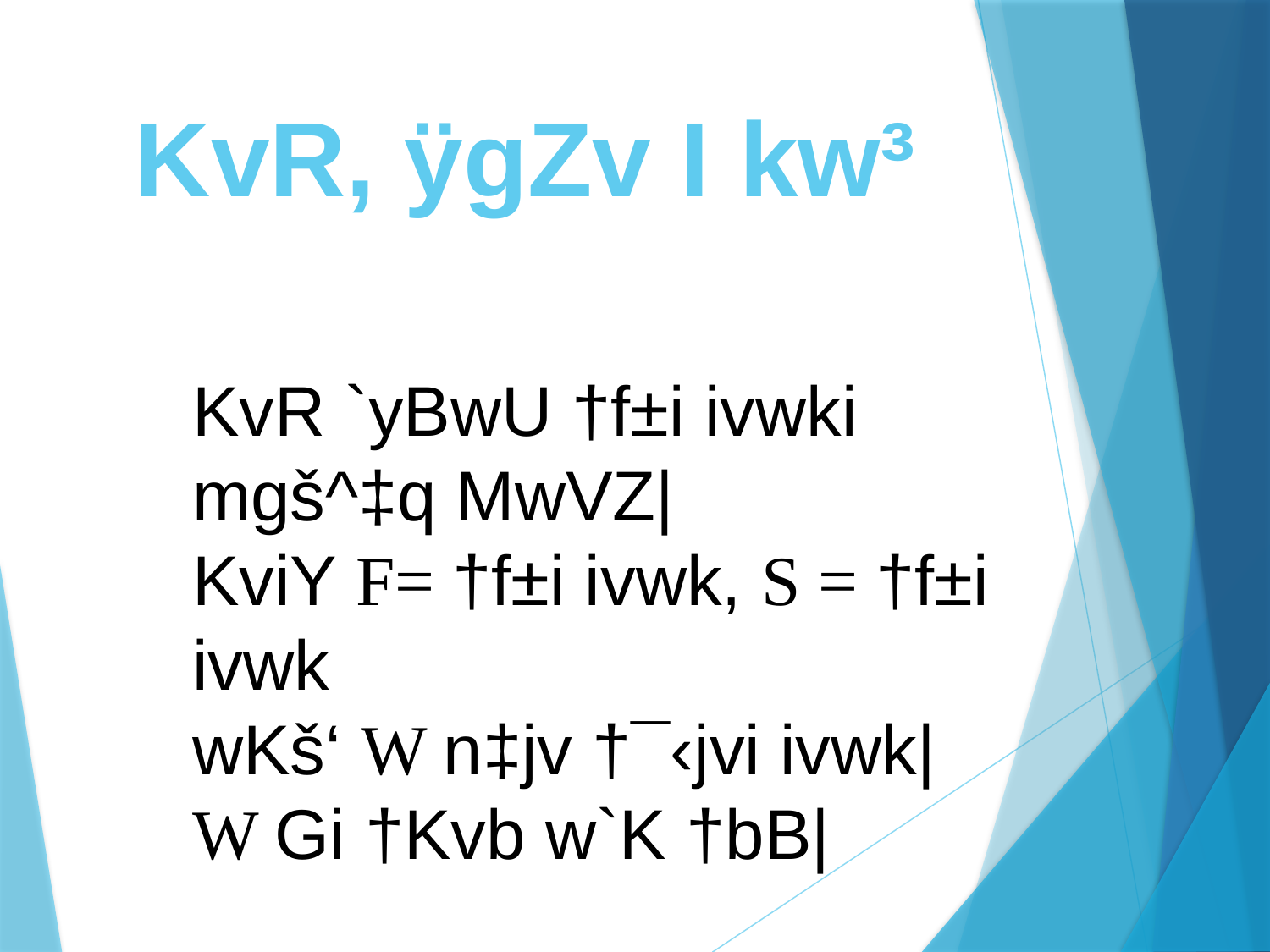

# KvR, ÿgZv I kw³

KvR `yBwU †f±i ivwki mgš^‡q MwVZ|
KviY F= †f±i ivwk, S = †f±i ivwk
wKš‘ W n‡jv †¯‹jvi ivwk|
W Gi †Kvb w`K †bB|